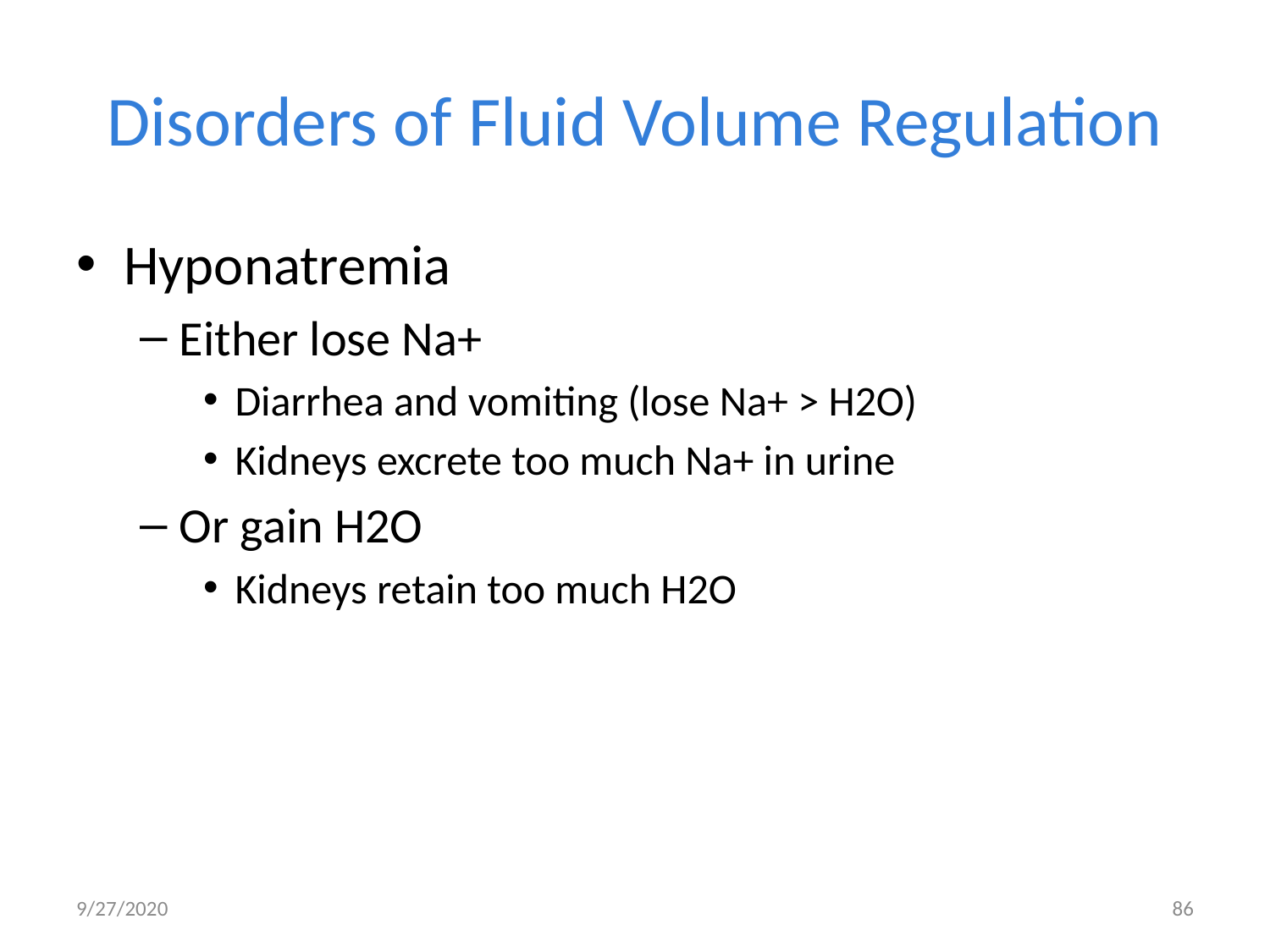

# Disorders of Fluid Volume Regulation
Hyponatremia
Either lose Na+
Diarrhea and vomiting (lose Na+ > H2O)
Kidneys excrete too much Na+ in urine
Or gain H2O
Kidneys retain too much H2O
9/27/2020
86